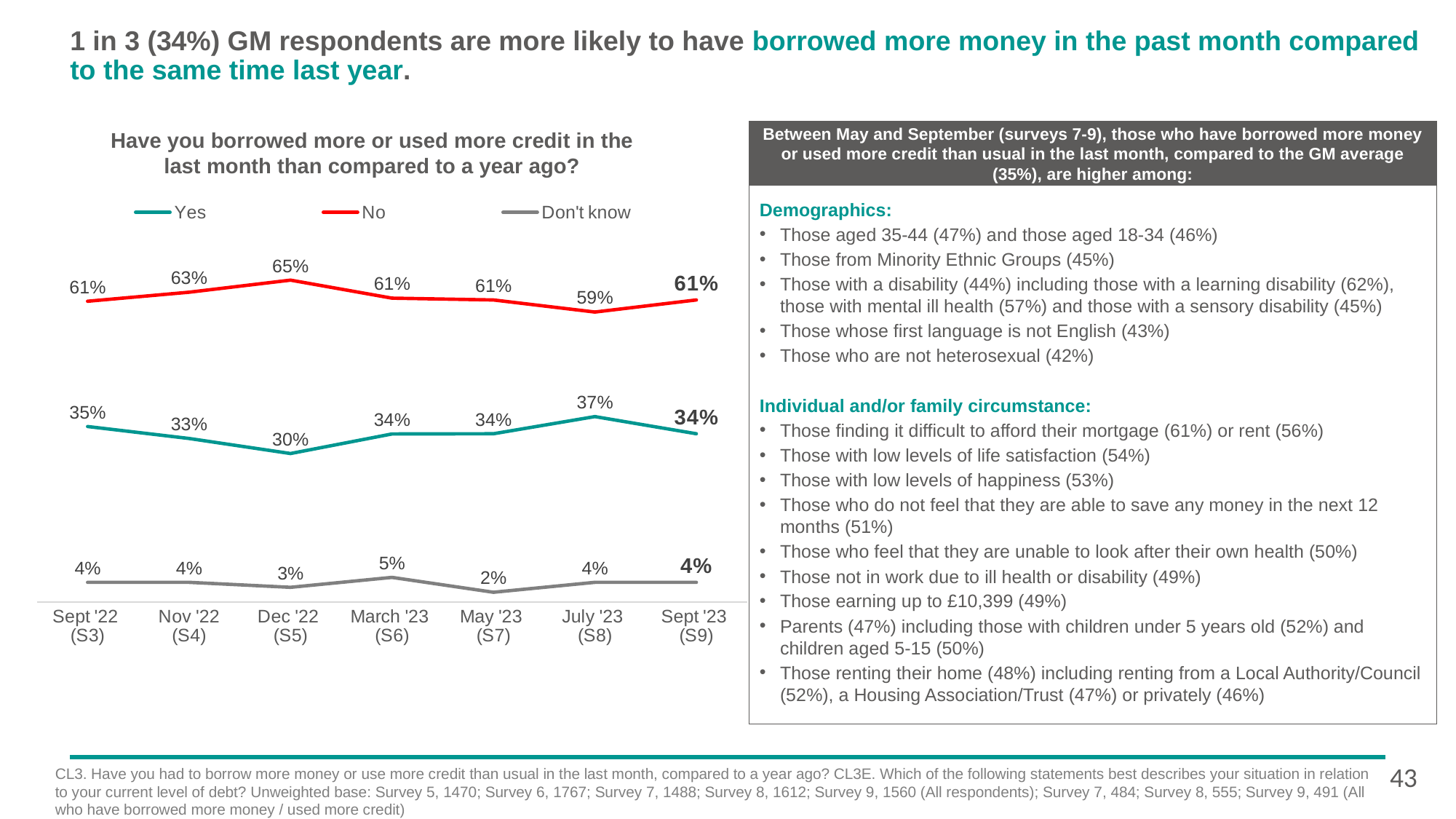

# 1 in 3 (34%) GM respondents are more likely to have borrowed more money in the past month compared to the same time last year.
Between May and September (surveys 7-9), those who have borrowed more money or used more credit than usual in the last month, compared to the GM average (35%), are higher among:
Have you borrowed more or used more credit in the last month than compared to a year ago?

### Chart

| Category | Yes | No | Don't know |
|---|---|---|---|
| Sept '22
(S3) | 0.354519577492594 | 0.607375911579249 | 0.04 |
| Nov '22
(S4) | 0.330471355813697 | 0.625621470883376 | 0.04 |
| Dec '22
(S5) | 0.3 | 0.65 | 0.03 |
| March '23
(S6) | 0.339527135114563 | 0.613670752958183 | 0.05 |
| May '23
(S7) | 0.34 | 0.61 | 0.02 |
| July '23
(S8) | 0.374575616975229 | 0.585643874643735 | 0.04 |
| Sept '23
(S9) | 0.34 | 0.61 | 0.04 |
Demographics:
Those aged 35-44 (47%) and those aged 18-34 (46%)
Those from Minority Ethnic Groups (45%)
Those with a disability (44%) including those with a learning disability (62%), those with mental ill health (57%) and those with a sensory disability (45%)
Those whose first language is not English (43%)
Those who are not heterosexual (42%)

Individual and/or family circumstance:
Those finding it difficult to afford their mortgage (61%) or rent (56%)
Those with low levels of life satisfaction (54%)
Those with low levels of happiness (53%)
Those who do not feel that they are able to save any money in the next 12 months (51%)
Those who feel that they are unable to look after their own health (50%)
Those not in work due to ill health or disability (49%)
Those earning up to £10,399 (49%)
Parents (47%) including those with children under 5 years old (52%) and children aged 5-15 (50%)
Those renting their home (48%) including renting from a Local Authority/Council (52%), a Housing Association/Trust (47%) or privately (46%)

43
CL3. Have you had to borrow more money or use more credit than usual in the last month, compared to a year ago? CL3E. Which of the following statements best describes your situation in relation to your current level of debt? Unweighted base: Survey 5, 1470; Survey 6, 1767; Survey 7, 1488; Survey 8, 1612; Survey 9, 1560 (All respondents); Survey 7, 484; Survey 8, 555; Survey 9, 491 (All who have borrowed more money / used more credit)